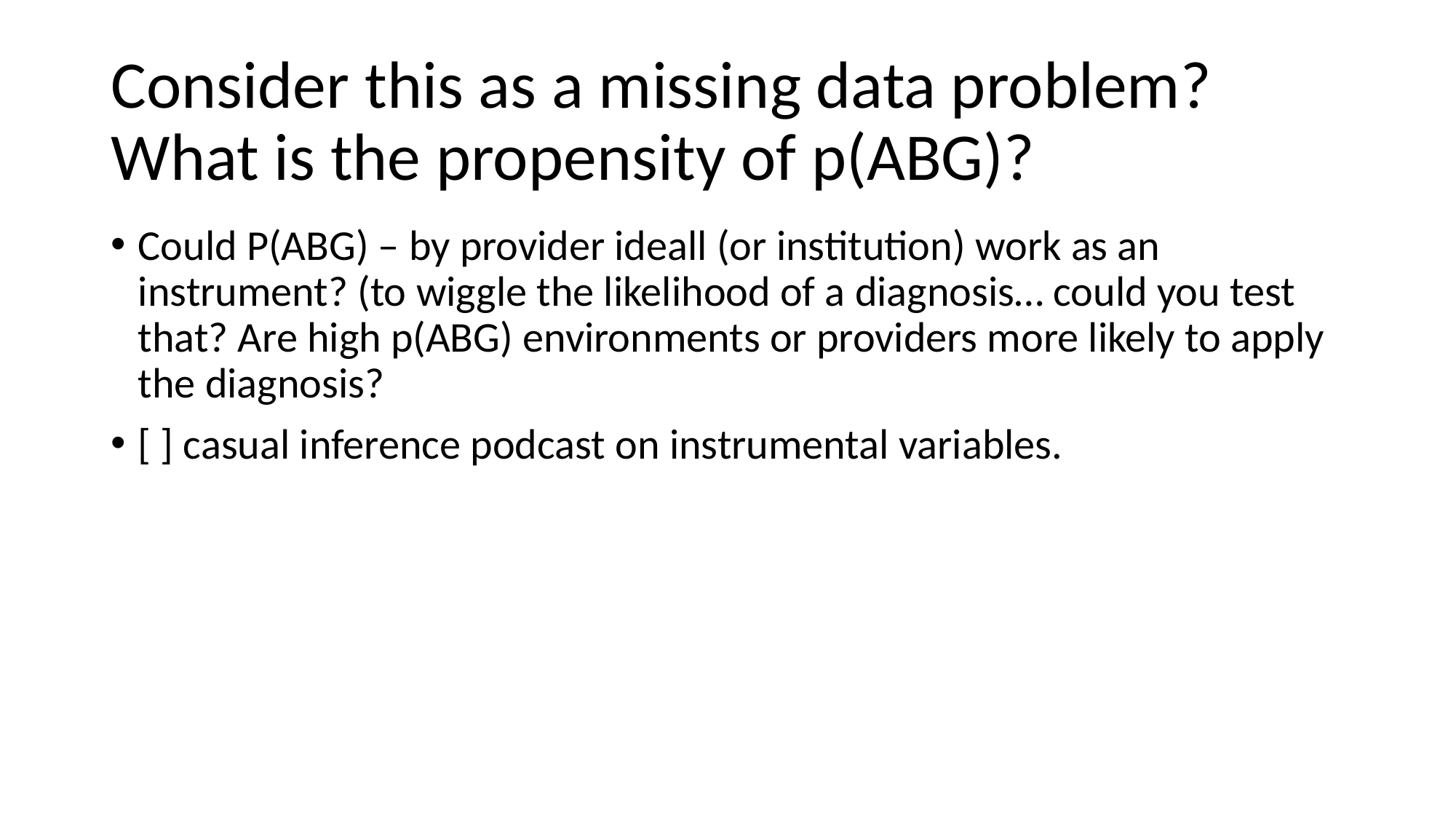

# Consider this as a missing data problem? What is the propensity of p(ABG)?
Could P(ABG) – by provider ideall (or institution) work as an instrument? (to wiggle the likelihood of a diagnosis… could you test that? Are high p(ABG) environments or providers more likely to apply the diagnosis?
[ ] casual inference podcast on instrumental variables.